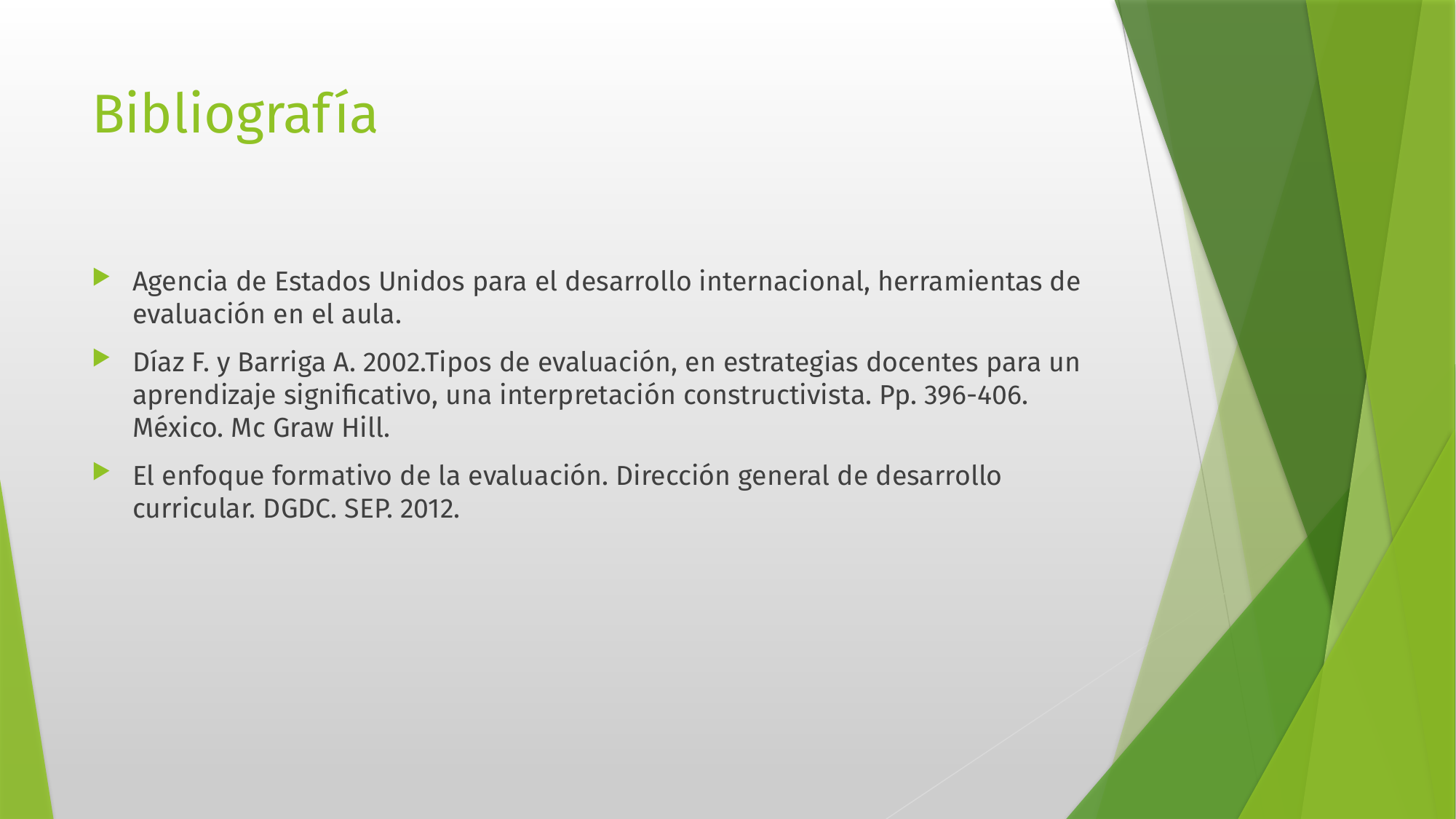

# Bibliografía
Agencia de Estados Unidos para el desarrollo internacional, herramientas de evaluación en el aula.
Díaz F. y Barriga A. 2002.Tipos de evaluación, en estrategias docentes para un aprendizaje significativo, una interpretación constructivista. Pp. 396-406. México. Mc Graw Hill.
El enfoque formativo de la evaluación. Dirección general de desarrollo curricular. DGDC. SEP. 2012.